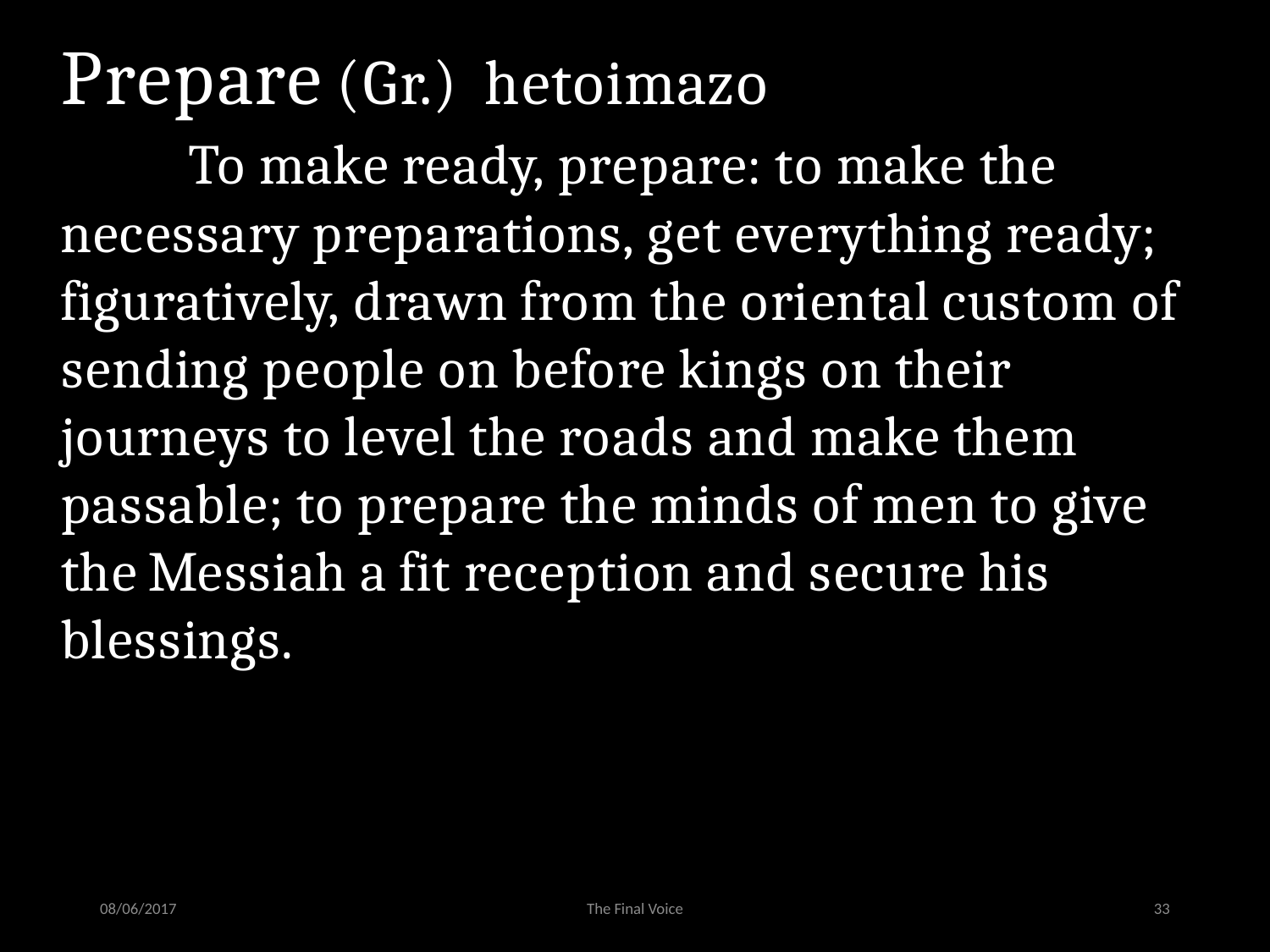

Prepare (Gr.)  hetoimazo
	To make ready, prepare: to make the necessary preparations, get everything ready; figuratively, drawn from the oriental custom of sending people on before kings on their journeys to level the roads and make them passable; to prepare the minds of men to give the Messiah a fit reception and secure his blessings.
08/06/2017
The Final Voice
33